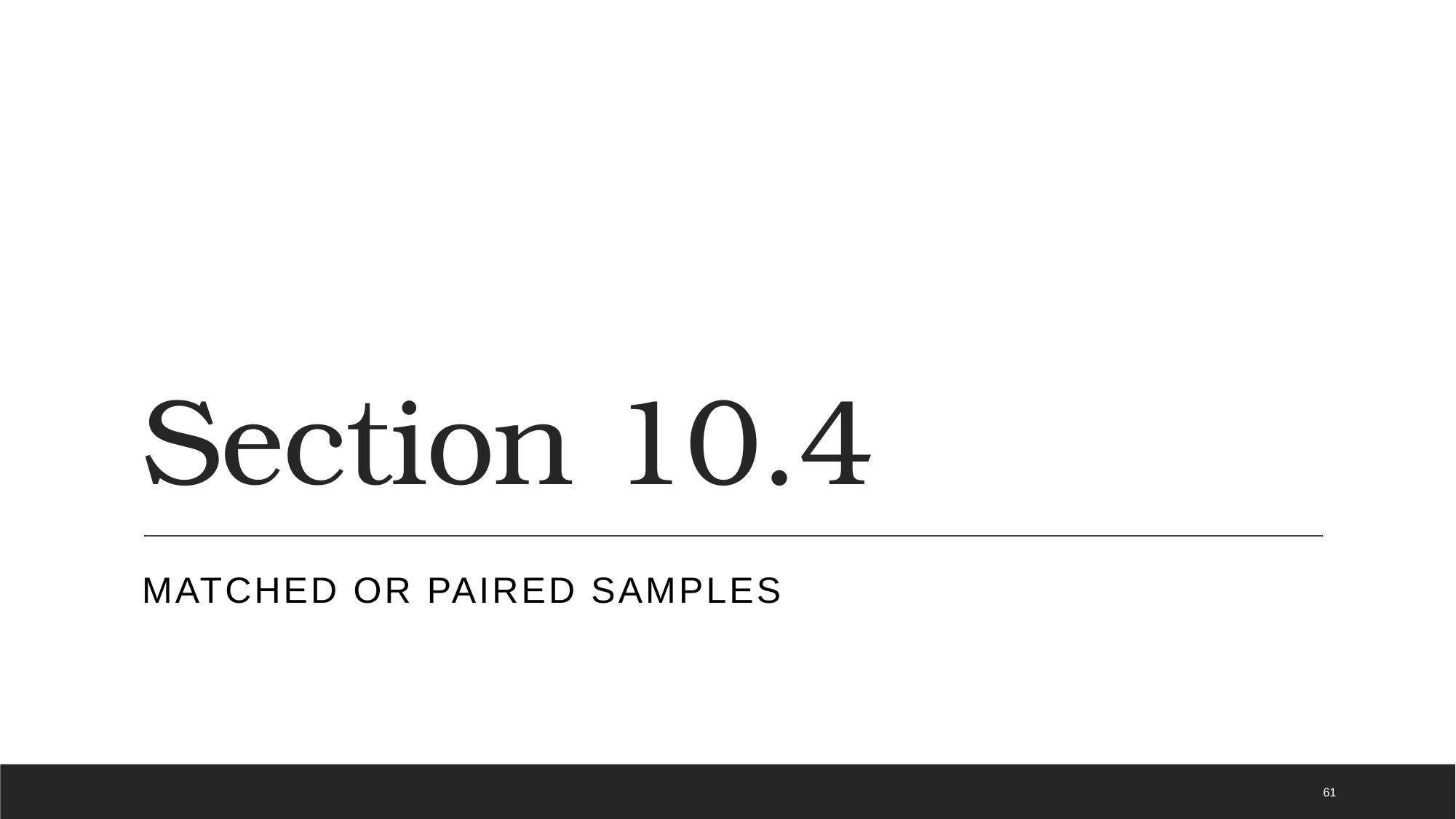

# Section 10.4
Matched or paired samples
61